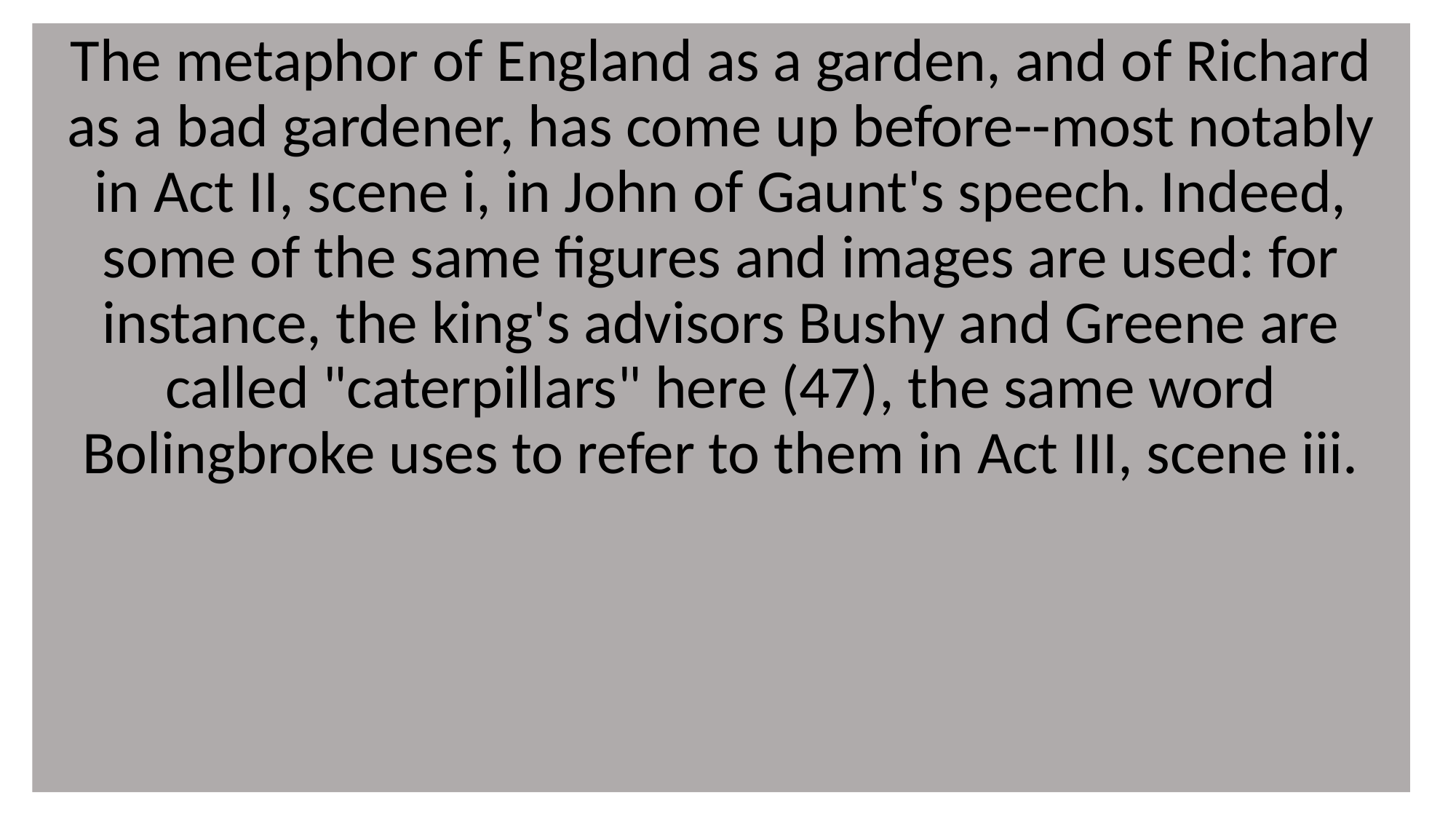

The metaphor of England as a garden, and of Richard as a bad gardener, has come up before--most notably in Act II, scene i, in John of Gaunt's speech. Indeed, some of the same figures and images are used: for instance, the king's advisors Bushy and Greene are called "caterpillars" here (47), the same word Bolingbroke uses to refer to them in Act III, scene iii.